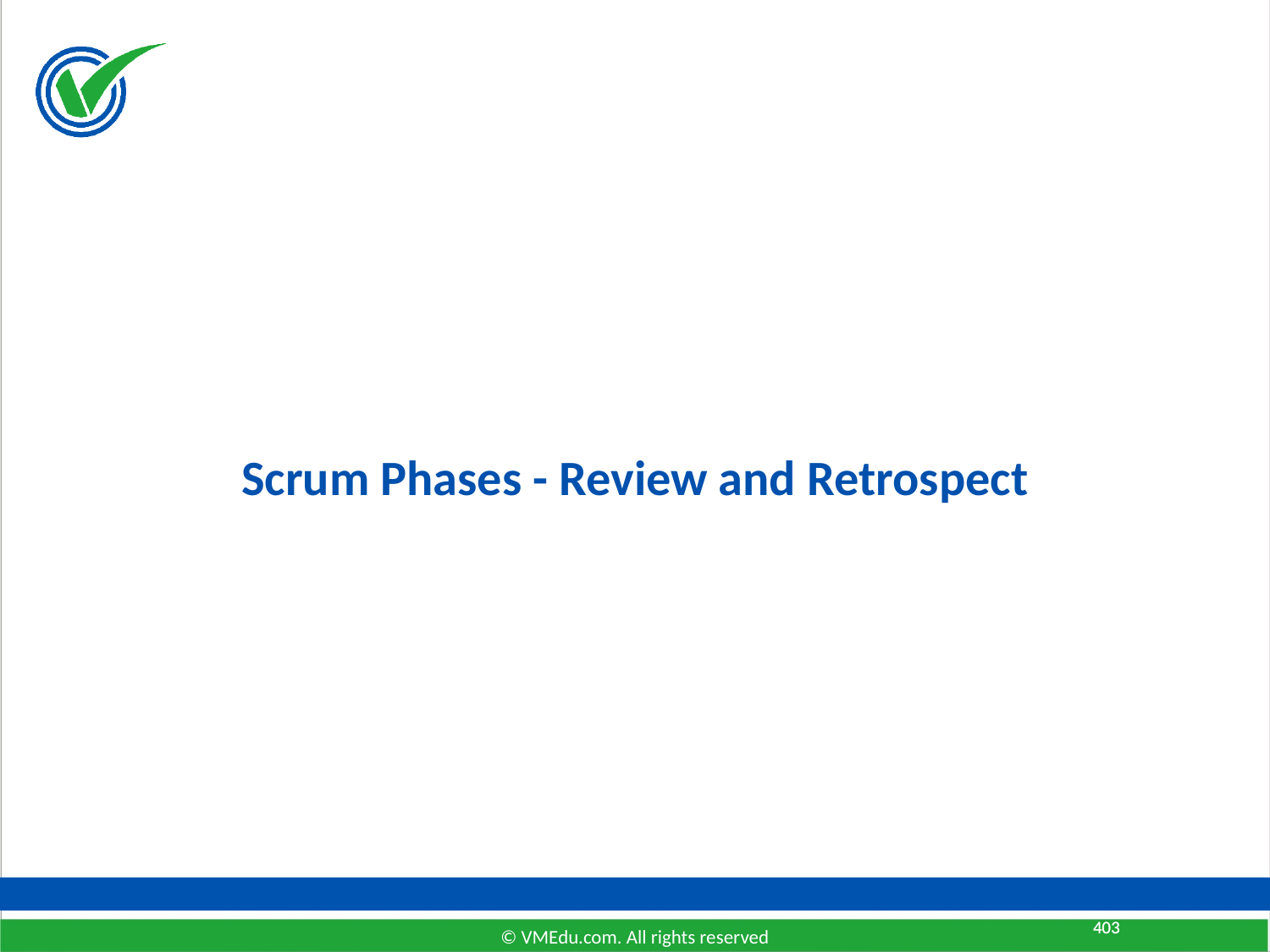

# Scrum Phases - Review and Retrospect
403